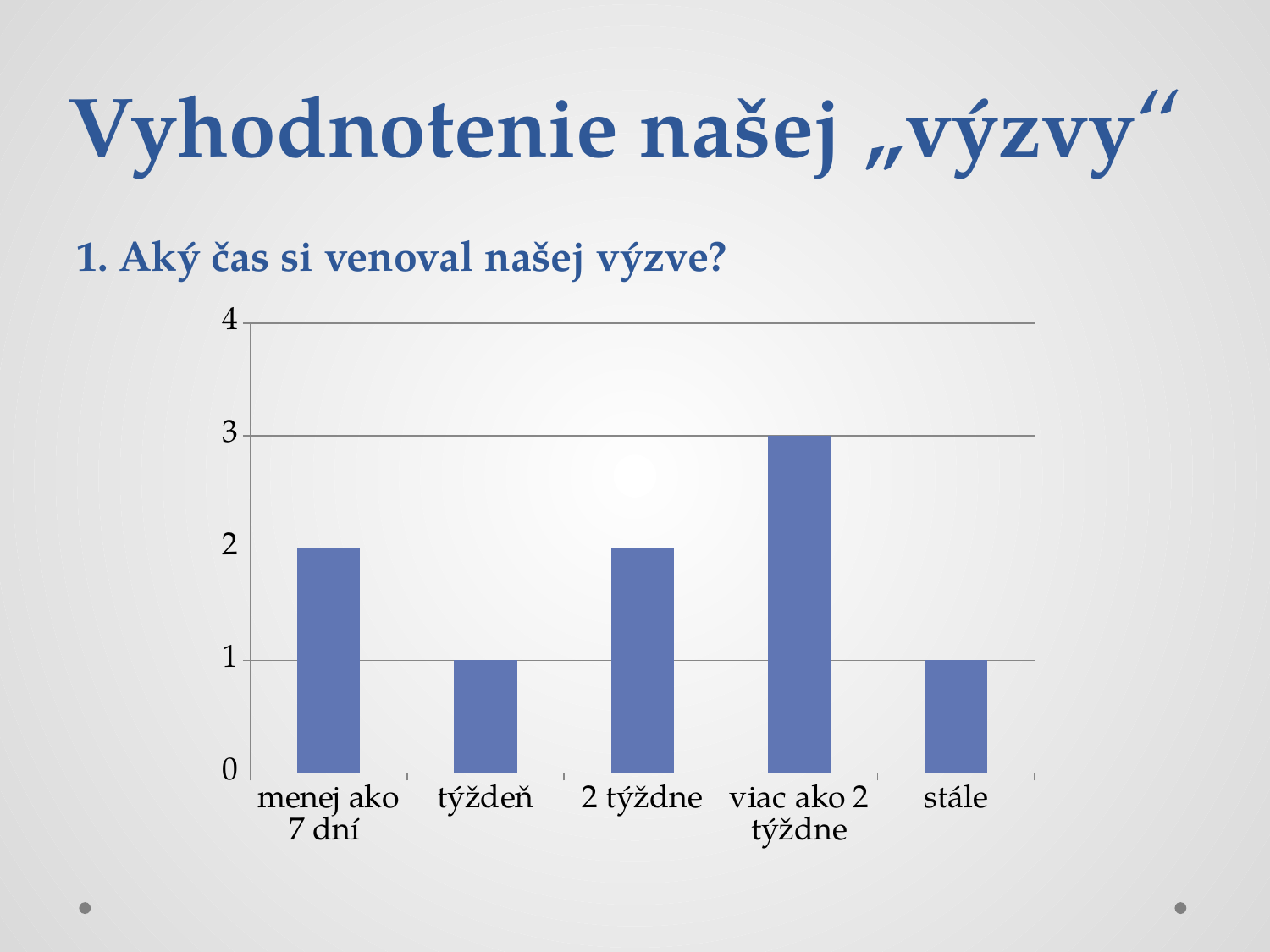

# Vyhodnotenie našej „výzvy“
1. Aký čas si venoval našej výzve?

### Chart

| Category | Rad 1 |
|---|---|
| menej ako 7 dní  | 2.0 |
| týždeň | 1.0 |
| 2 týždne | 2.0 |
| viac ako 2 týždne | 3.0 |
| stále | 1.0 |